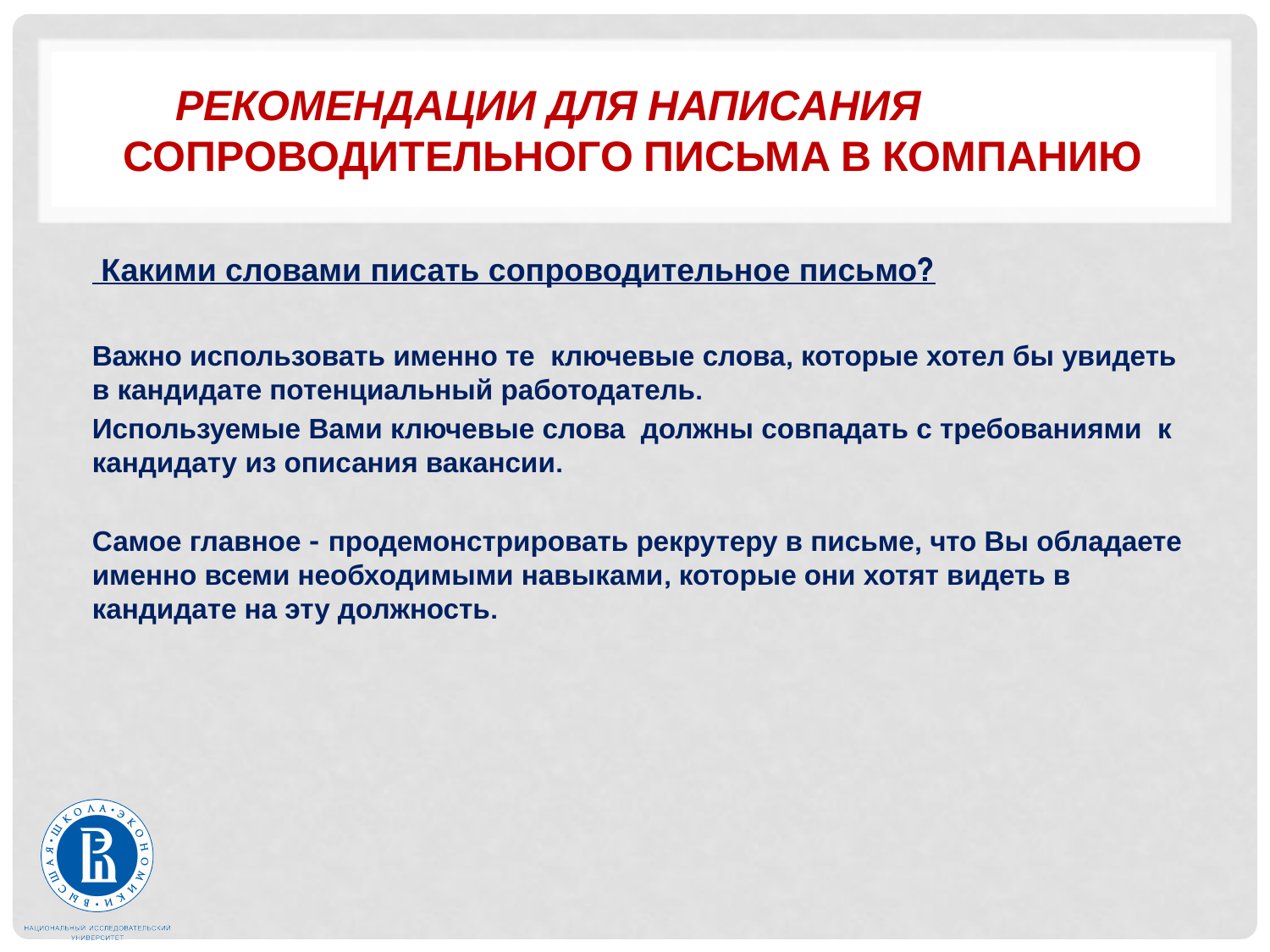

# Рекомендации для написания                 сопроводительного письма в компанию
 Какими словами писать сопроводительное письмо?

Важно использовать именно те  ключевые слова, которые хотел бы увидеть в кандидате потенциальный работодатель.
Используемые Вами ключевые слова  должны совпадать с требованиями  к кандидату из описания вакансии.

Самое главное - продемонстрировать рекрутеру в письме, что Вы обладаете именно всеми необходимыми навыками, которые они хотят видеть в кандидате на эту должность.